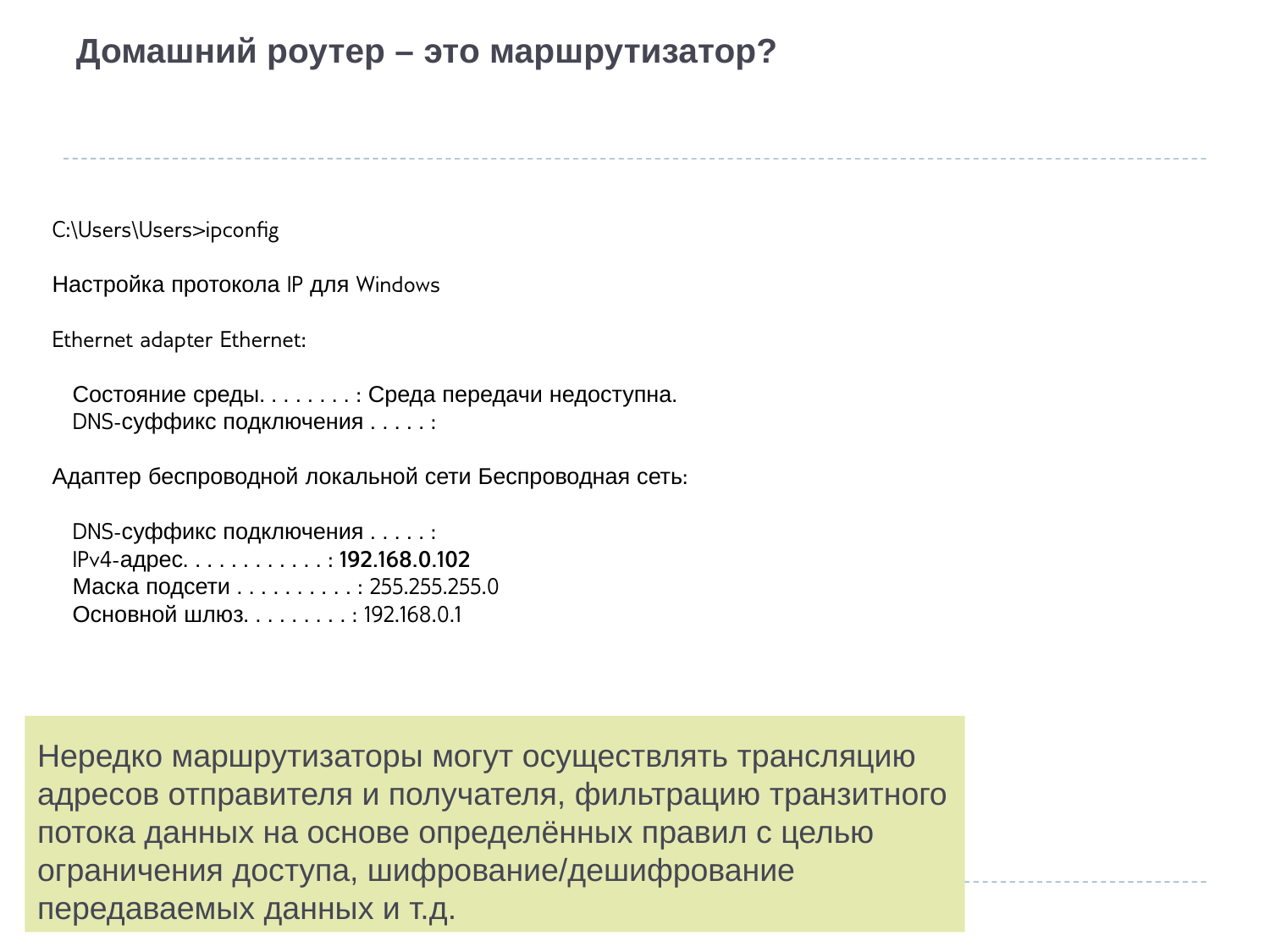

# Домашний роутер – это маршрутизатор?
C:\Users\Users>ipconfig

Настройка протокола IP для Windows

Ethernet adapter Ethernet:

   Состояние среды. . . . . . . . : Среда передачи недоступна.
   DNS-суффикс подключения . . . . . :

Адаптер беспроводной локальной сети Беспроводная сеть:

   DNS-суффикс подключения . . . . . :
   IPv4-адрес. . . . . . . . . . . . : 192.168.0.102
   Маска подсети . . . . . . . . . . : 255.255.255.0
   Основной шлюз. . . . . . . . . : 192.168.0.1

Нередко маршрутизаторы могут осуществлять трансляцию адресов отправителя и получателя, фильтрацию транзитного потока данных на основе определённых правил с целью ограничения доступа, шифрование/дешифрование передаваемых данных и т.д.